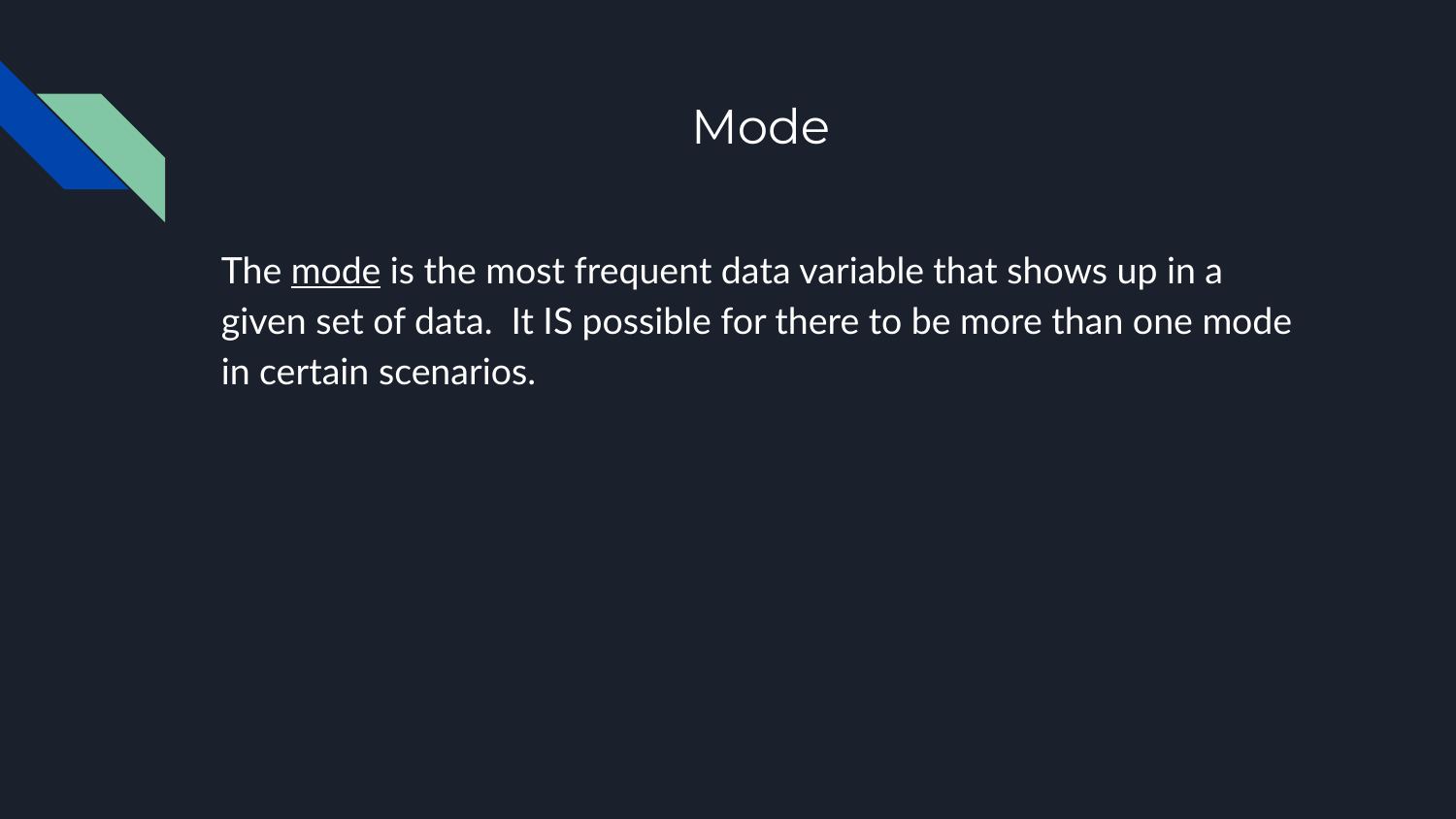

# Mode
The mode is the most frequent data variable that shows up in a given set of data.  It IS possible for there to be more than one mode in certain scenarios.